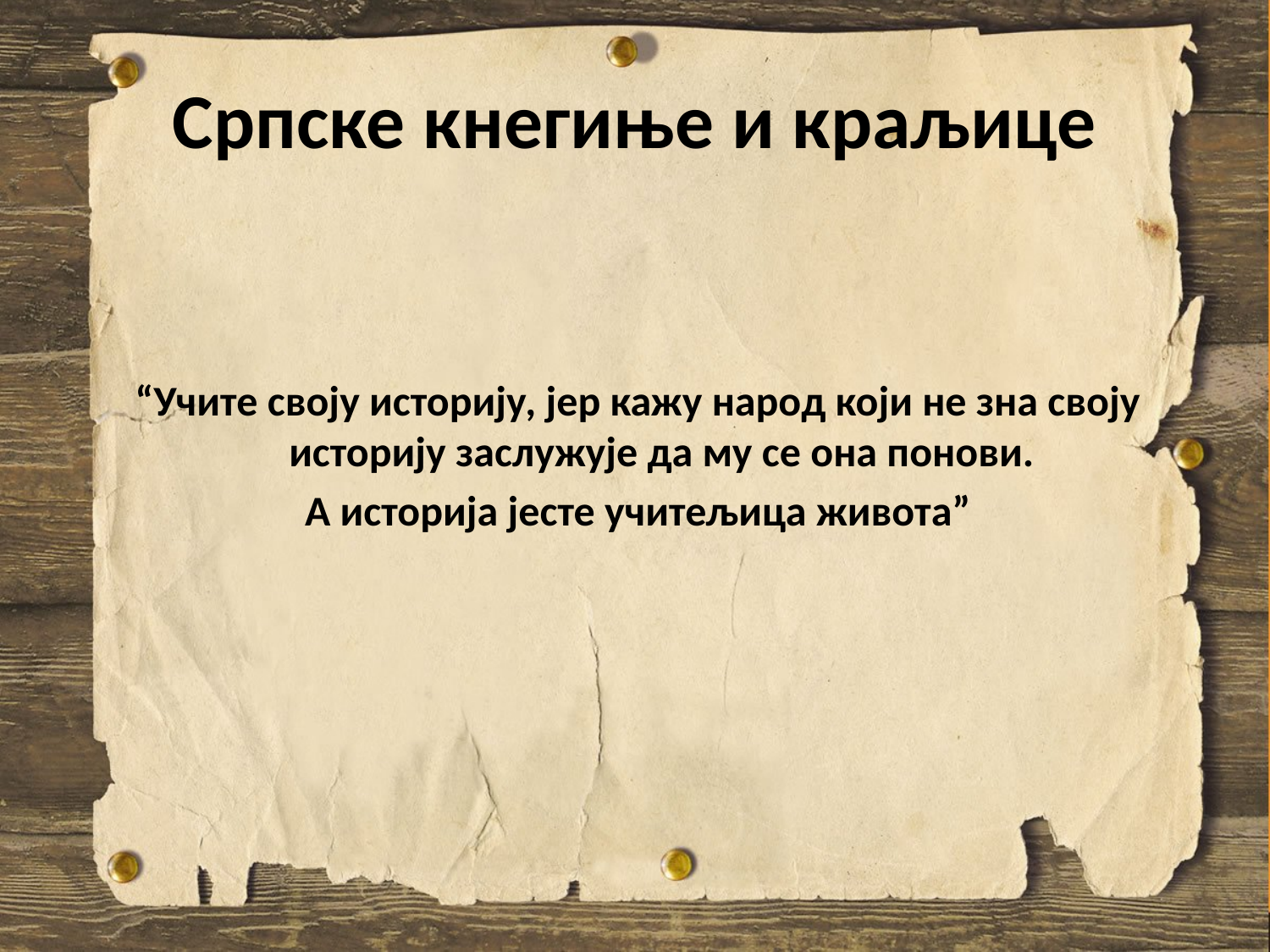

# Српске кнегиње и краљице
“Учите своју историју, јер кажу народ који не зна своју историју заслужује да му се она понови.
А историја јесте учитељица живота”